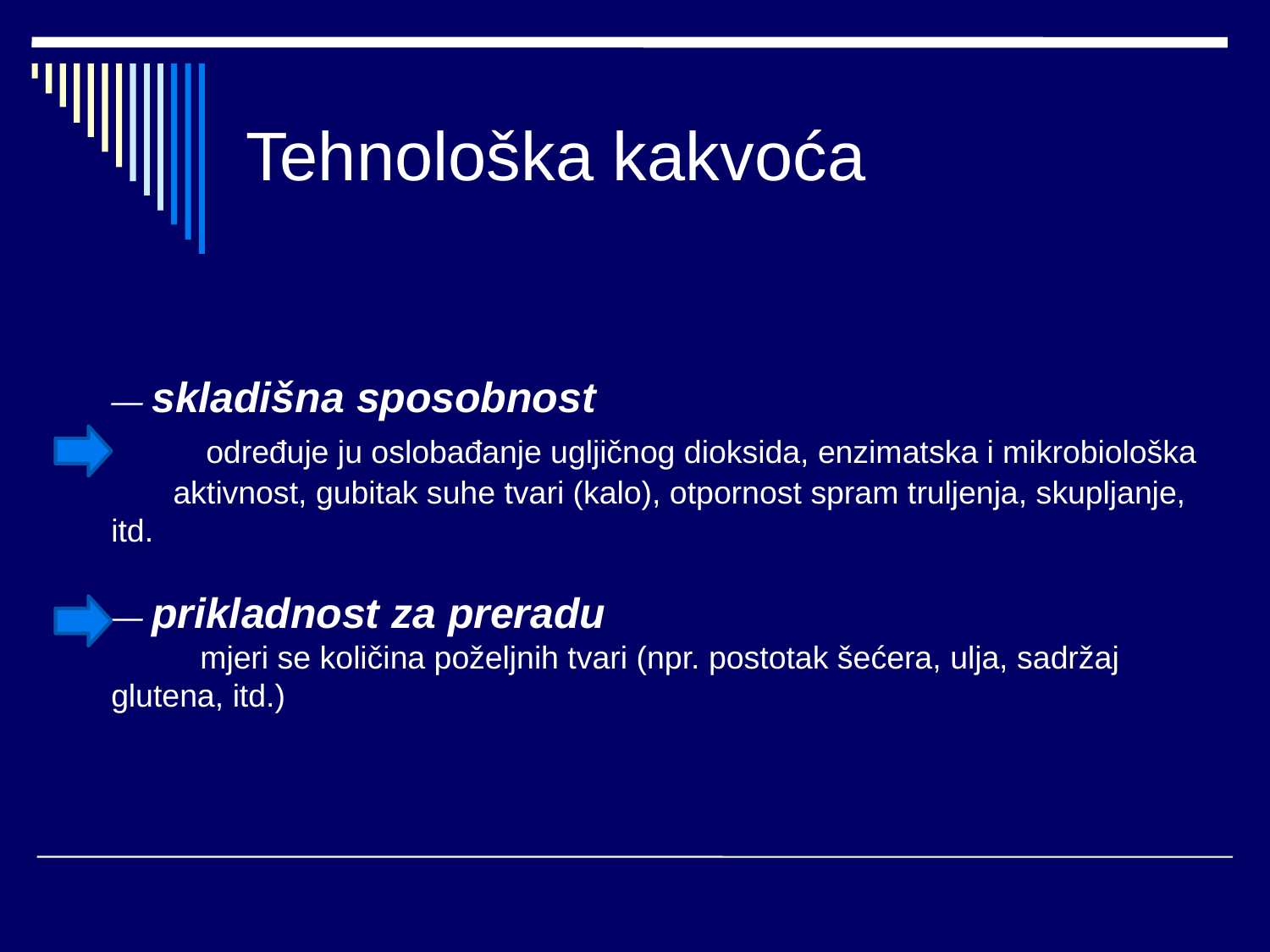

# Tehnološka kakvoća

— skladišna sposobnost
        određuje ju oslobađanje ugljičnog dioksida, enzimatska i mikrobiološka           aktivnost, gubitak suhe tvari (kalo), otpornost spram truljenja, skupljanje, itd.

— prikladnost za preradu
          mjeri se količina poželjnih tvari (npr. postotak šećera, ulja, sadržaj      glutena, itd.)